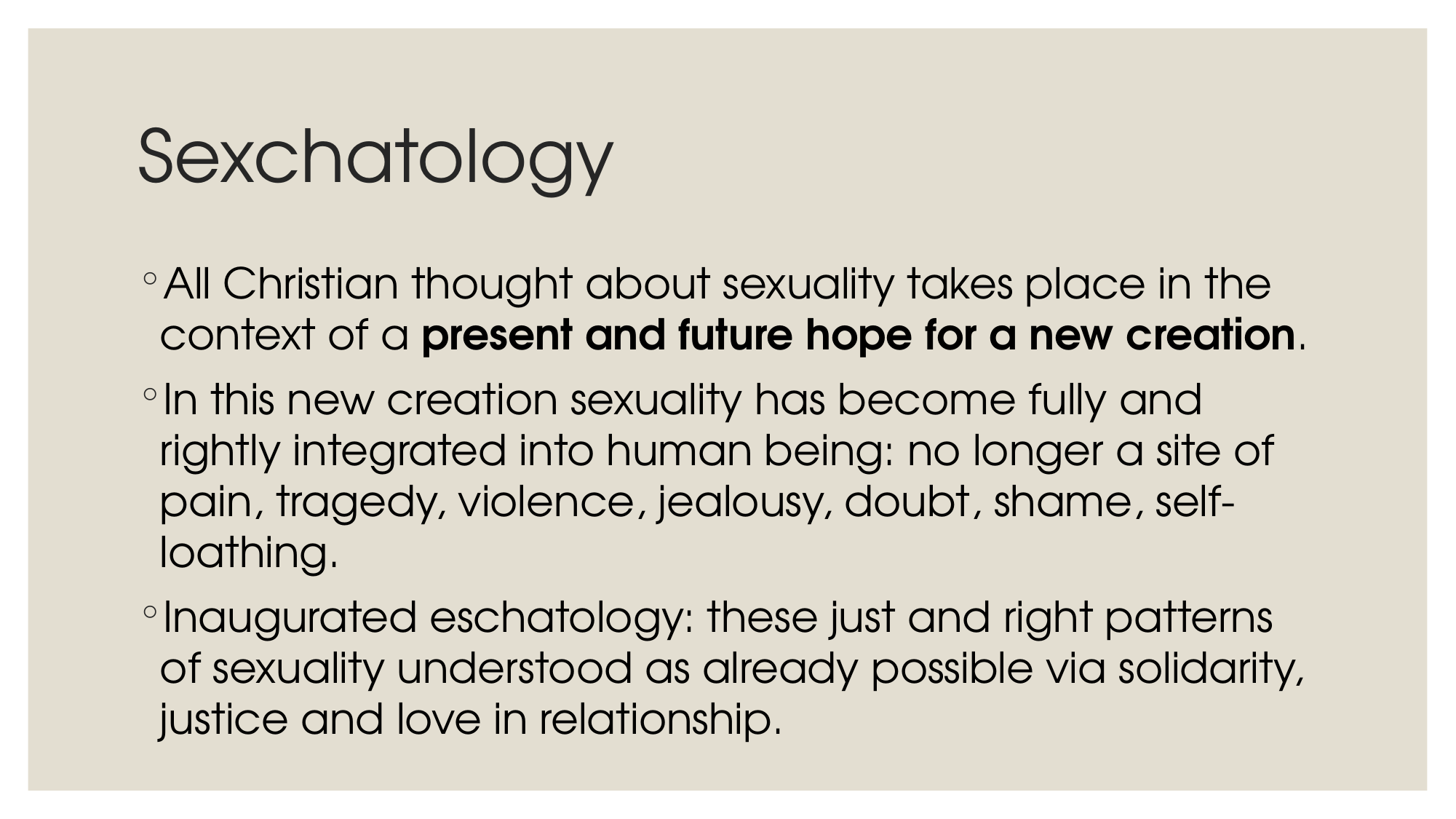

# Sexchatology
All Christian thought about sexuality takes place in the context of a present and future hope for a new creation.
In this new creation sexuality has become fully and rightly integrated into human being: no longer a site of pain, tragedy, violence, jealousy, doubt, shame, self-loathing.
Inaugurated eschatology: these just and right patterns of sexuality understood as already possible via solidarity, justice and love in relationship.